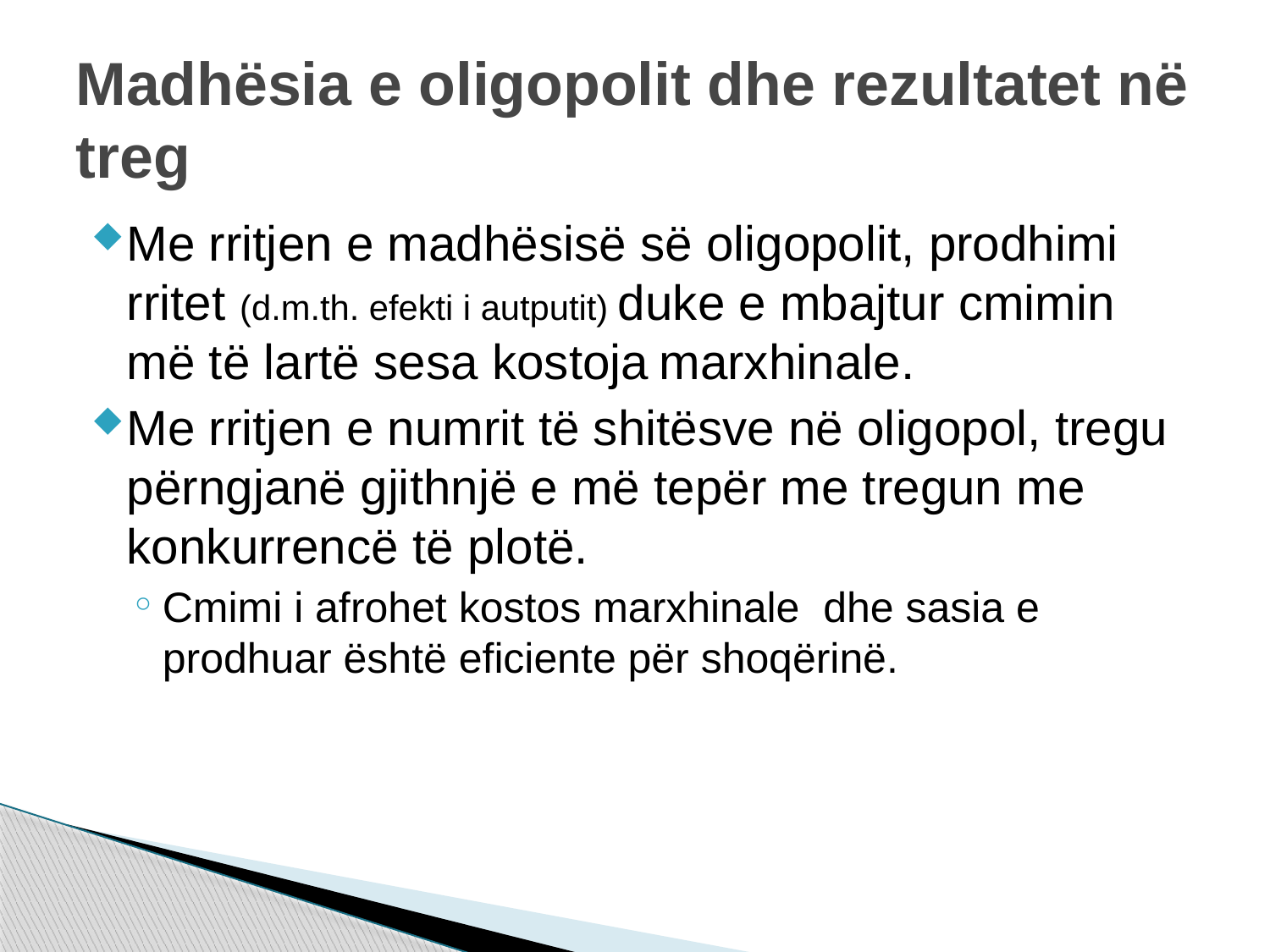

# Madhësia e oligopolit dhe rezultatet në treg
Me rritjen e madhësisë së oligopolit, prodhimi rritet (d.m.th. efekti i autputit) duke e mbajtur cmimin më të lartë sesa kostoja marxhinale.
Me rritjen e numrit të shitësve në oligopol, tregu përngjanë gjithnjë e më tepër me tregun me konkurrencë të plotë.
Cmimi i afrohet kostos marxhinale  dhe sasia e prodhuar është eficiente për shoqërinë.